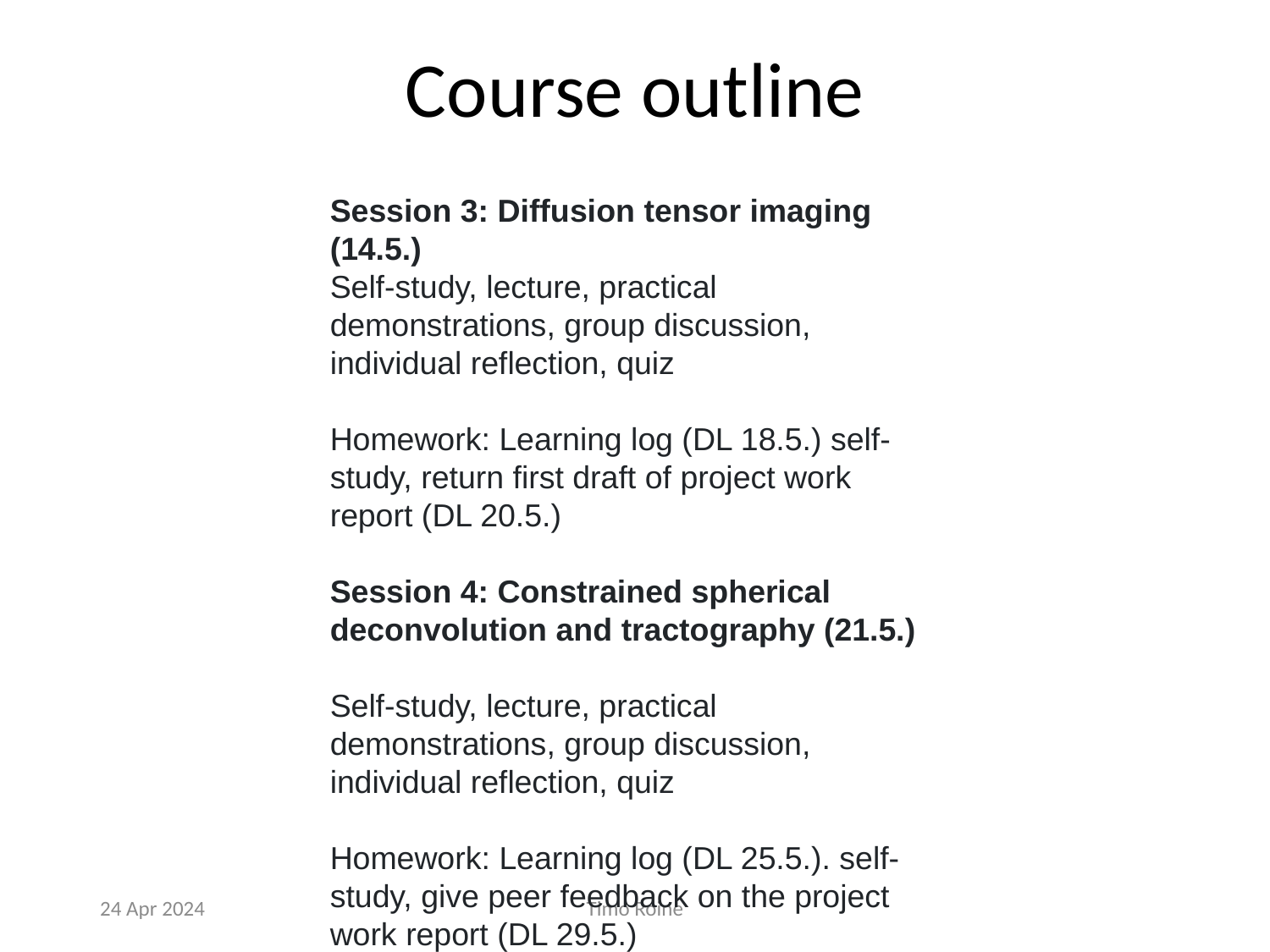

# Course outline
Session 3: Diffusion tensor imaging (14.5.)
Self-study, lecture, practical demonstrations, group discussion, individual reflection, quiz
Homework: Learning log (DL 18.5.) self-study, return first draft of project work report (DL 20.5.)
Session 4: Constrained spherical deconvolution and tractography (21.5.)
Self-study, lecture, practical demonstrations, group discussion, individual reflection, quiz
Homework: Learning log (DL 25.5.). self-study, give peer feedback on the project work report (DL 29.5.)
24 Apr 2024
Timo Roine